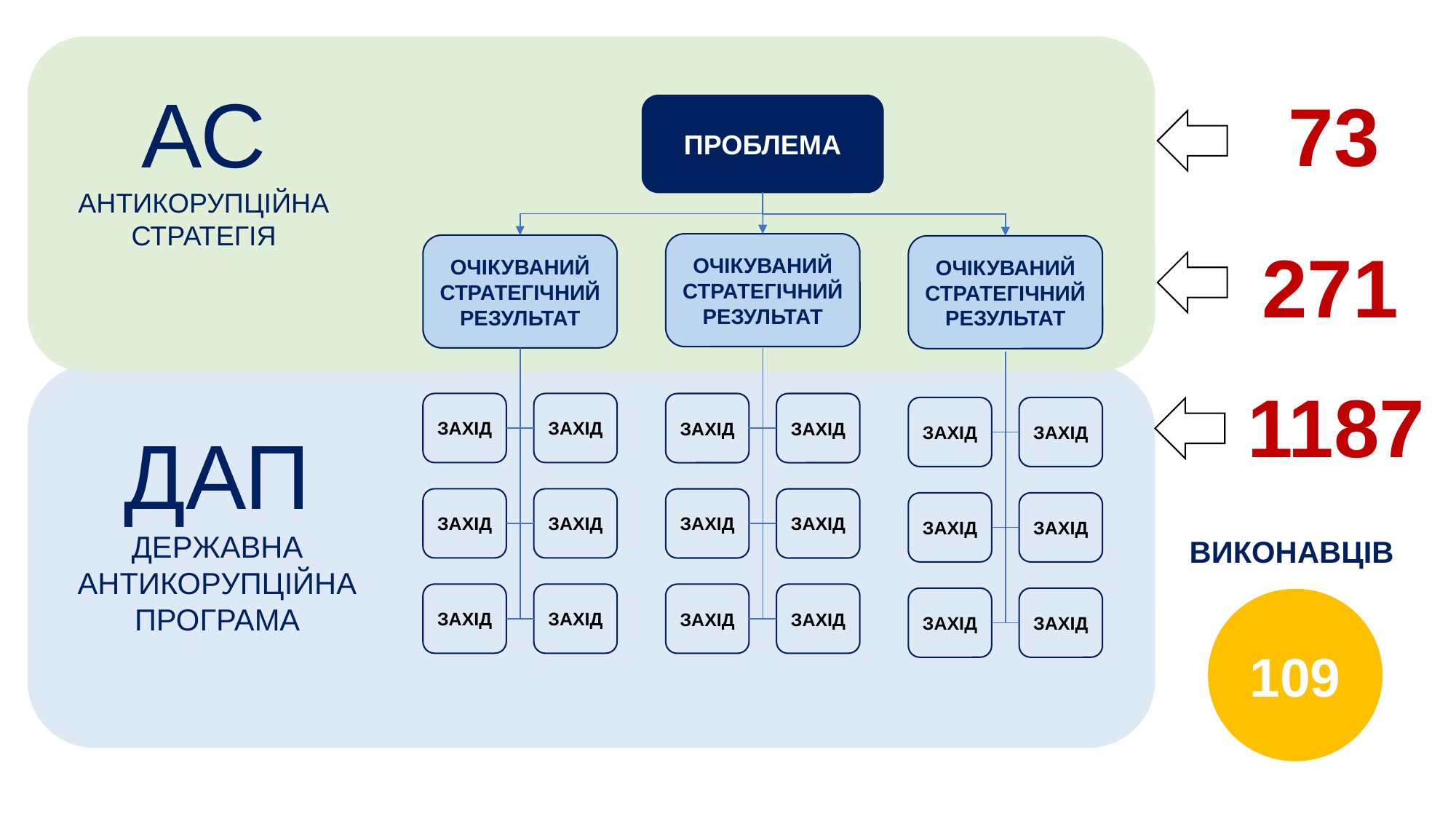

АС
АНТИКОРУПЦІЙНА СТРАТЕГІЯ
73
ПРОБЛЕМА

271
ОЧІКУВАНИЙ СТРАТЕГІЧНИЙ РЕЗУЛЬТАТ
ОЧІКУВАНИЙ СТРАТЕГІЧНИЙ РЕЗУЛЬТАТ
ОЧІКУВАНИЙ СТРАТЕГІЧНИЙ РЕЗУЛЬТАТ

1187
ЗАХІД
ЗАХІД
ЗАХІД
ЗАХІД
ЗАХІД
ЗАХІД

ДАП
ДЕРЖАВНА АНТИКОРУПЦІЙНА ПРОГРАМА
ЗАХІД
ЗАХІД
ЗАХІД
ЗАХІД
ЗАХІД
ЗАХІД
ВИКОНАВЦІВ
ЗАХІД
ЗАХІД
ЗАХІД
ЗАХІД
ЗАХІД
ЗАХІД
109